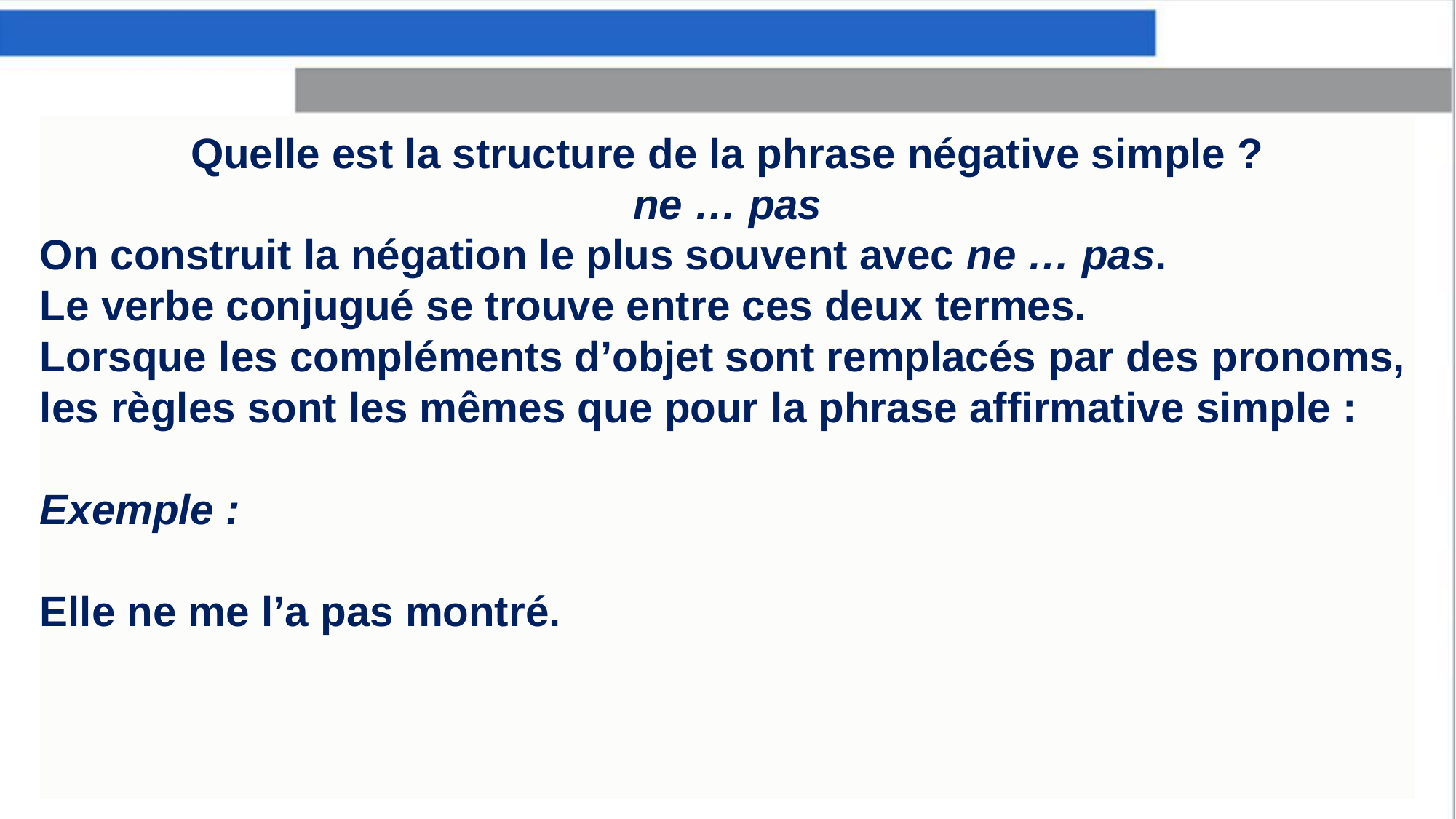

Quelle est la structure de la phrase négative simple ?
ne … pas
On construit la négation le plus souvent avec ne … pas. Le verbe conjugué se trouve entre ces deux termes.
Lorsque les compléments d’objet sont remplacés par des pronoms, les règles sont les mêmes que pour la phrase affirmative simple :

Exemple :

Elle ne me l’a pas montré.